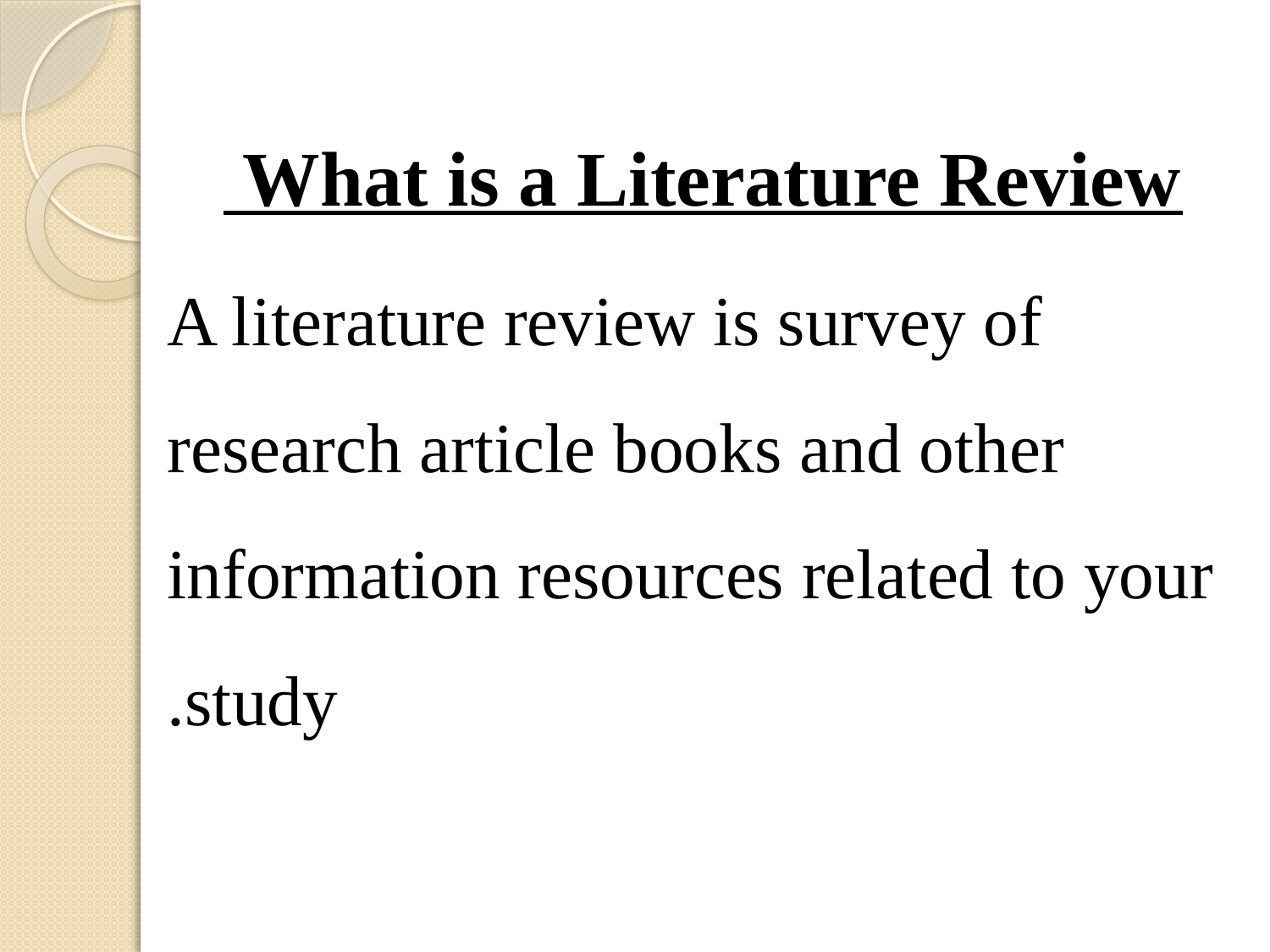

What is a Literature Review
A literature review is survey of research article books and other information resources related to your study.